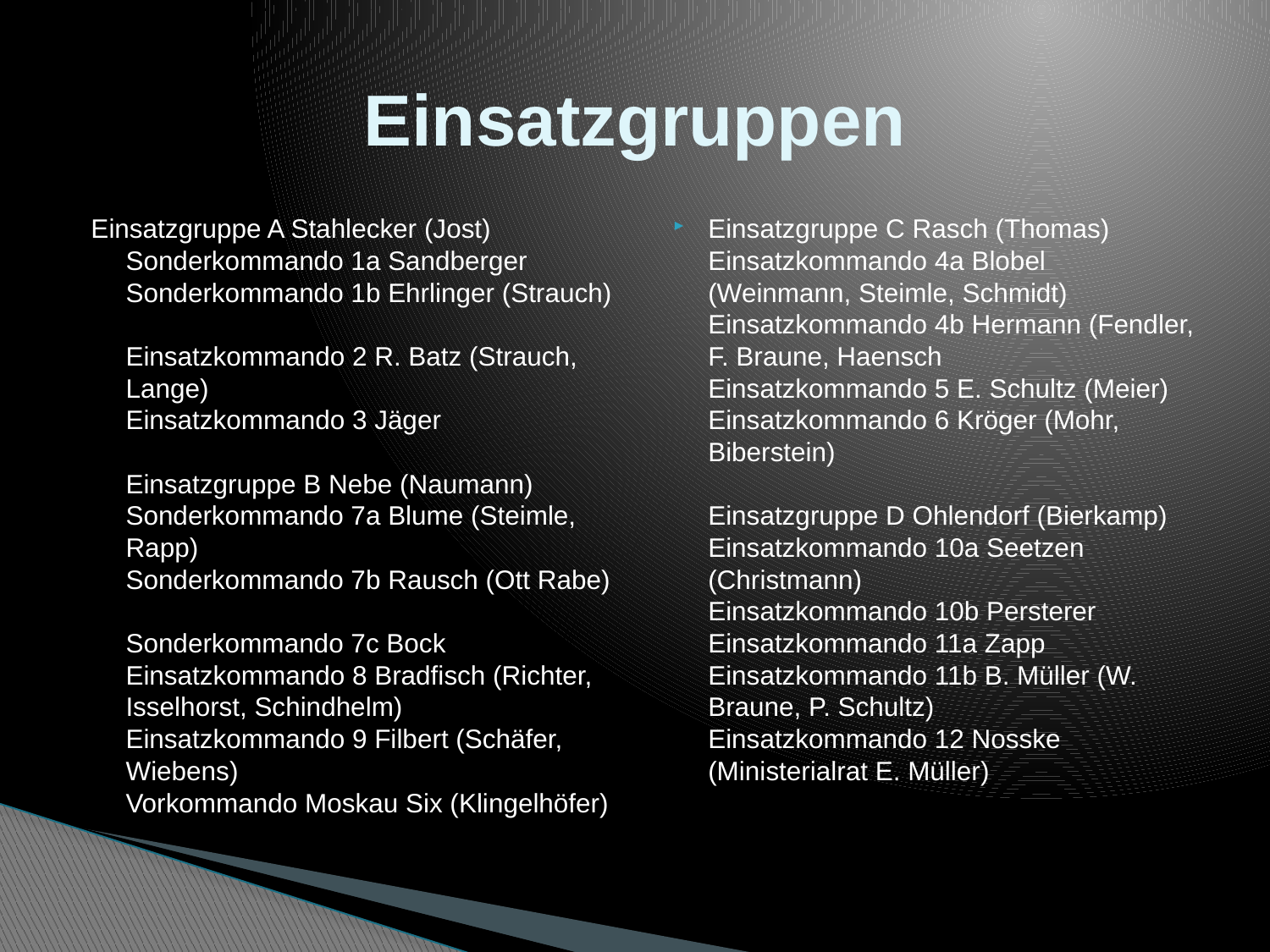

# Einsatzgruppen
Einsatzgruppe A Stahlecker (Jost)
Sonderkommando 1a Sandberger
Sonderkommando 1b Ehrlinger (Strauch)
Einsatzkommando 2 R. Batz (Strauch, Lange)
Einsatzkommando 3 Jäger
Einsatzgruppe B Nebe (Naumann)
Sonderkommando 7a Blume (Steimle, Rapp)
Sonderkommando 7b Rausch (Ott Rabe)
Sonderkommando 7c Bock
Einsatzkommando 8 Bradfisch (Richter, Isselhorst, Schindhelm)
Einsatzkommando 9 Filbert (Schäfer, Wiebens)
Vorkommando Moskau Six (Klingelhöfer)
Einsatzgruppe C Rasch (Thomas)
Einsatzkommando 4a Blobel (Weinmann, Steimle, Schmidt)
Einsatzkommando 4b Hermann (Fendler, F. Braune, Haensch
Einsatzkommando 5 E. Schultz (Meier)
Einsatzkommando 6 Kröger (Mohr, Biberstein)
Einsatzgruppe D Ohlendorf (Bierkamp)
Einsatzkommando 10a Seetzen (Christmann)
Einsatzkommando 10b Persterer
Einsatzkommando 11a Zapp
Einsatzkommando 11b B. Müller (W. Braune, P. Schultz)
Einsatzkommando 12 Nosske (Ministerialrat E. Müller)